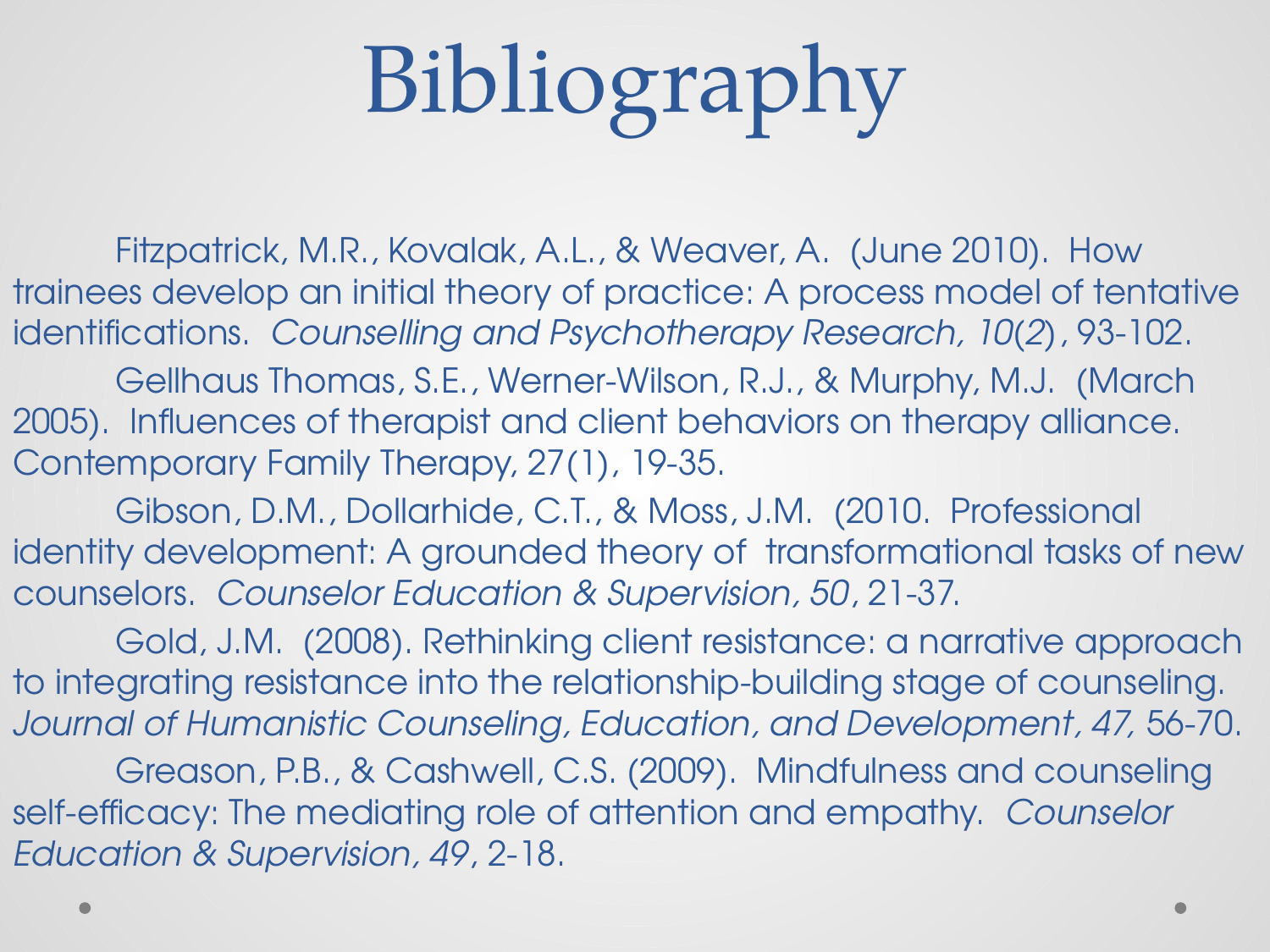

# Bibliography
	Fitzpatrick, M.R., Kovalak, A.L., & Weaver, A.  (June 2010).  How trainees develop an initial theory of practice: A process model of tentative identifications.  Counselling and Psychotherapy Research, 10(2), 93-102.
	Gellhaus Thomas, S.E., Werner-Wilson, R.J., & Murphy, M.J.  (March 2005).  Influences of therapist and client behaviors on therapy alliance.  Contemporary Family Therapy, 27(1), 19-35.
	Gibson, D.M., Dollarhide, C.T., & Moss, J.M.  (2010.  Professional identity development: A grounded theory of  transformational tasks of new counselors.  Counselor Education & Supervision, 50, 21-37.
	Gold, J.M.  (2008). Rethinking client resistance: a narrative approach to integrating resistance into the relationship-building stage of counseling.  Journal of Humanistic Counseling, Education, and Development, 47, 56-70.
	Greason, P.B., & Cashwell, C.S. (2009).  Mindfulness and counseling self-efficacy: The mediating role of attention and empathy.  Counselor Education & Supervision, 49, 2-18.